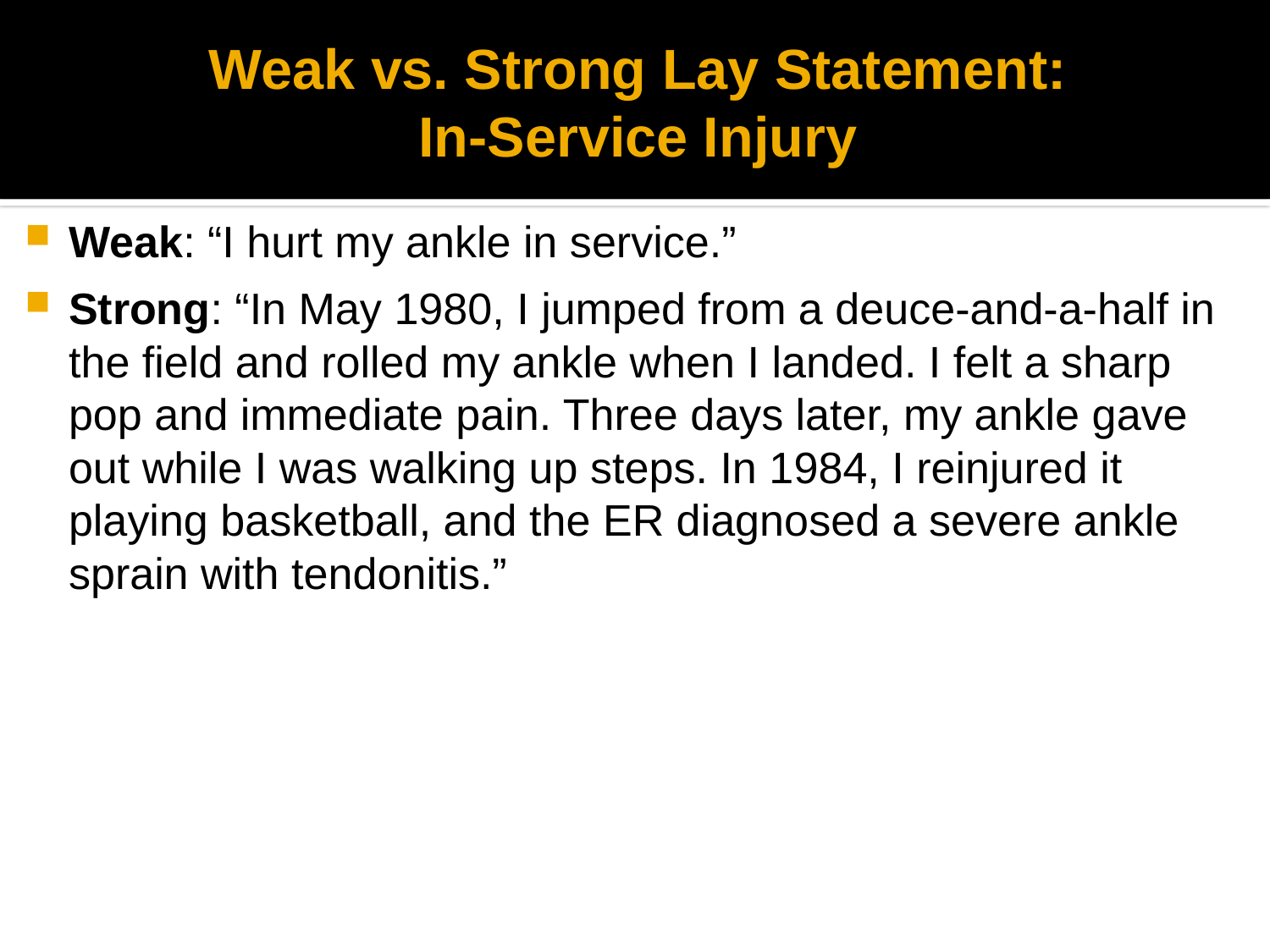

# Weak vs. Strong Lay Statement: In-Service Injury
Weak: “I hurt my ankle in service.”
Strong: “In May 1980, I jumped from a deuce-and-a-half in the field and rolled my ankle when I landed. I felt a sharp pop and immediate pain. Three days later, my ankle gave out while I was walking up steps. In 1984, I reinjured it playing basketball, and the ER diagnosed a severe ankle sprain with tendonitis.”